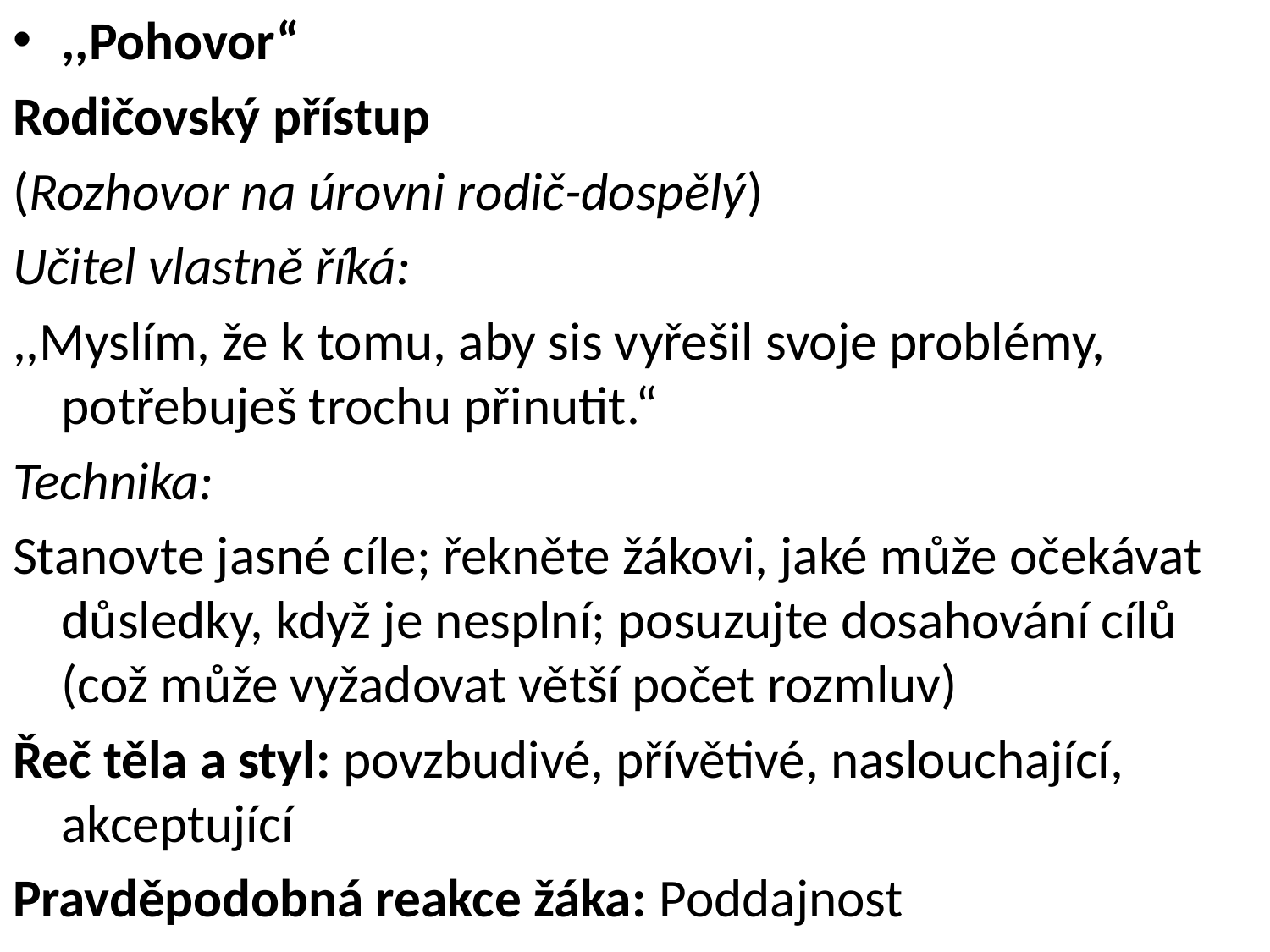

,,Pohovor“
Rodičovský přístup
(Rozhovor na úrovni rodič-dospělý)
Učitel vlastně říká:
,,Myslím, že k tomu, aby sis vyřešil svoje problémy, potřebuješ trochu přinutit.“
Technika:
Stanovte jasné cíle; řekněte žákovi, jaké může očekávat důsledky, když je nesplní; posuzujte dosahování cílů (což může vyžadovat větší počet rozmluv)
Řeč těla a styl: povzbudivé, přívětivé, naslouchající, akceptující
Pravděpodobná reakce žáka: Poddajnost